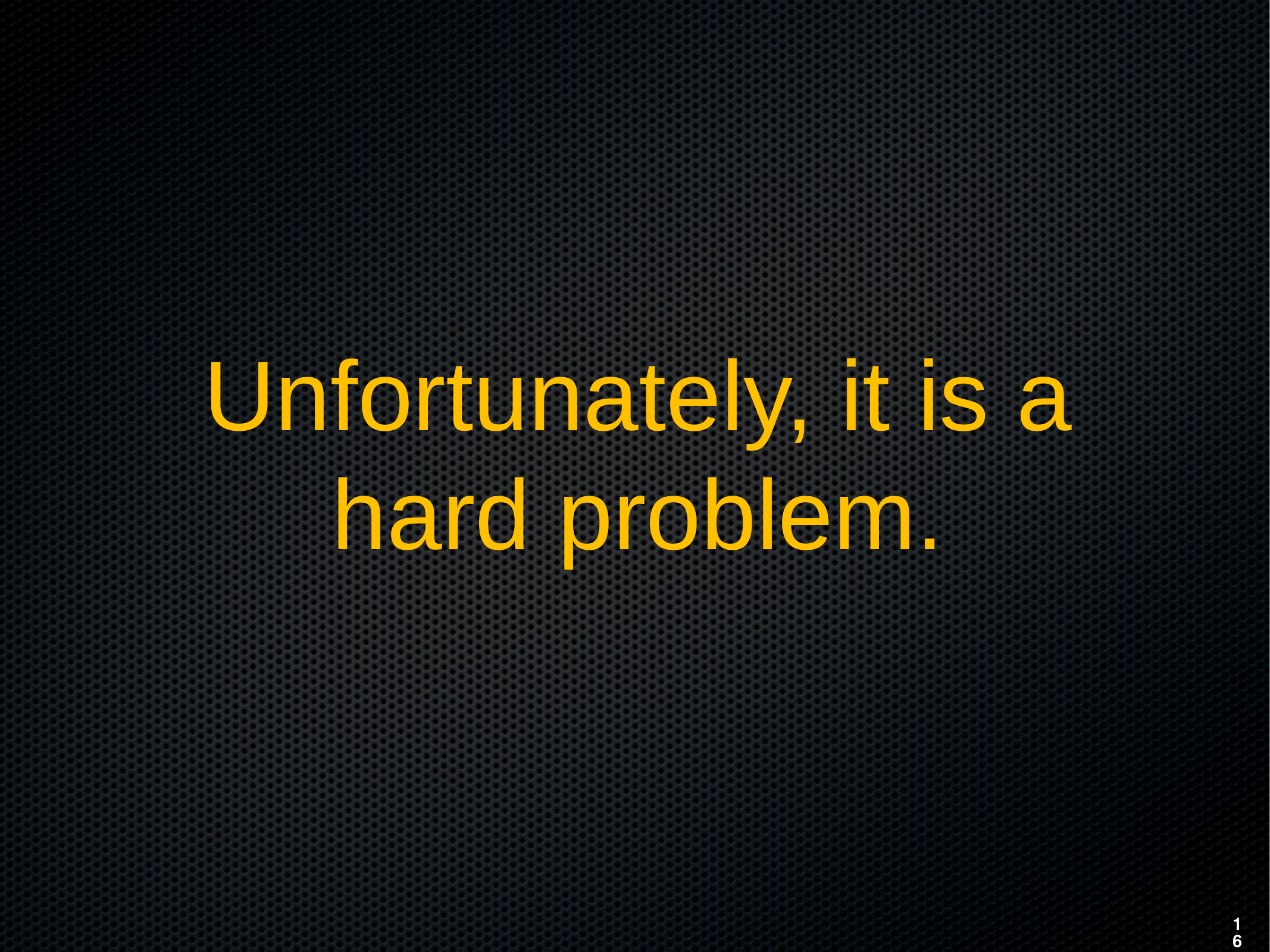

# Unfortunately, it is a hard problem.
16